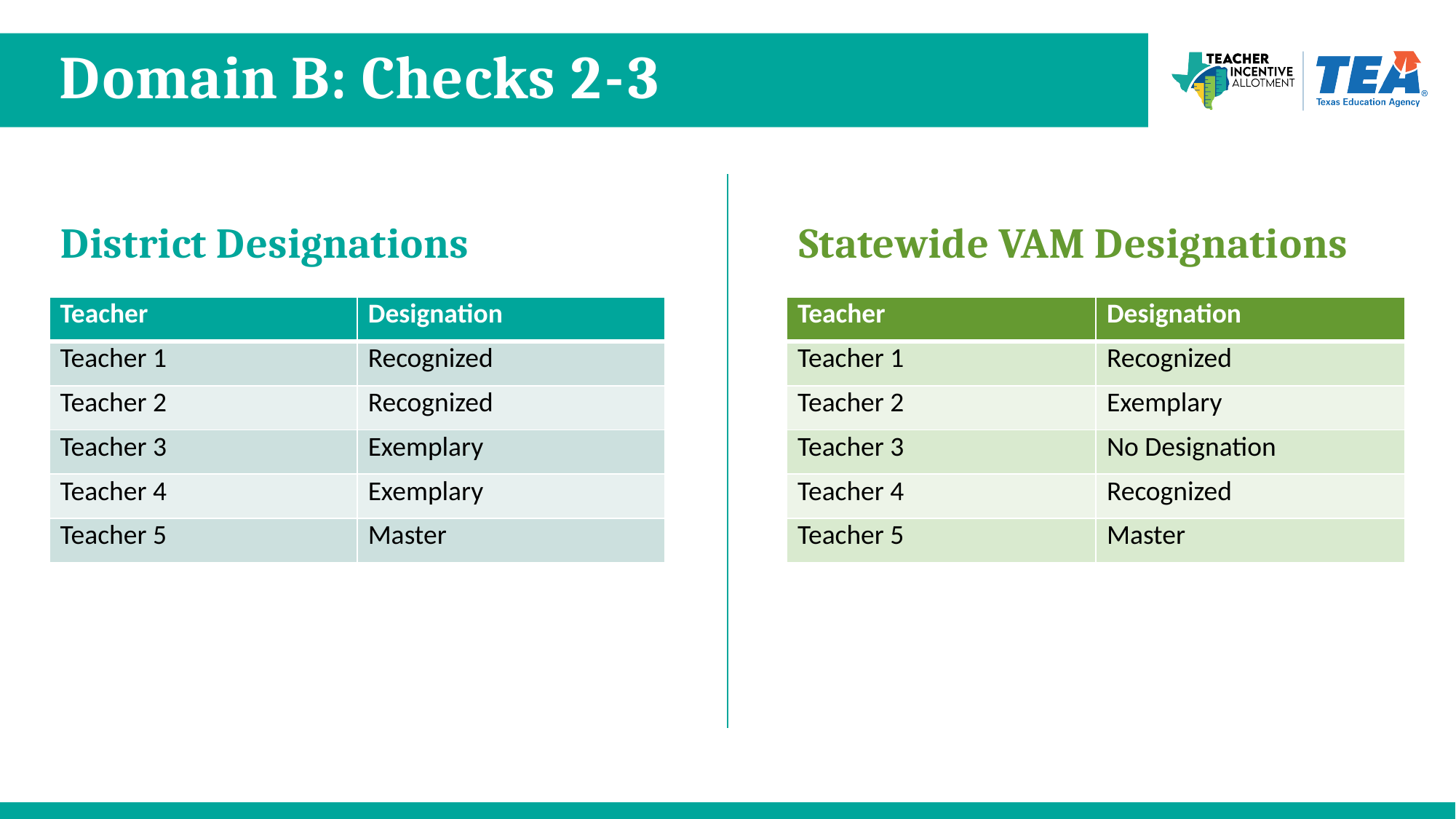

# Domain B: Checks 2-3
District Designations
Statewide VAM Designations
| Teacher​ | Designation​ |
| --- | --- |
| Teacher 1​ | Recognized​ |
| Teacher 2​ | Recognized​ |
| Teacher 3​ | Exemplary​ |
| Teacher 4​ | Exemplary​ |
| Teacher 5​ | Master​ |
| Teacher​ | Designation​ |
| --- | --- |
| Teacher 1​ | Recognized​ |
| Teacher 2​ | Exemplary​ |
| Teacher 3​ | No Designation​ |
| Teacher 4​ | Recognized​ |
| Teacher 5​ | Master​ |